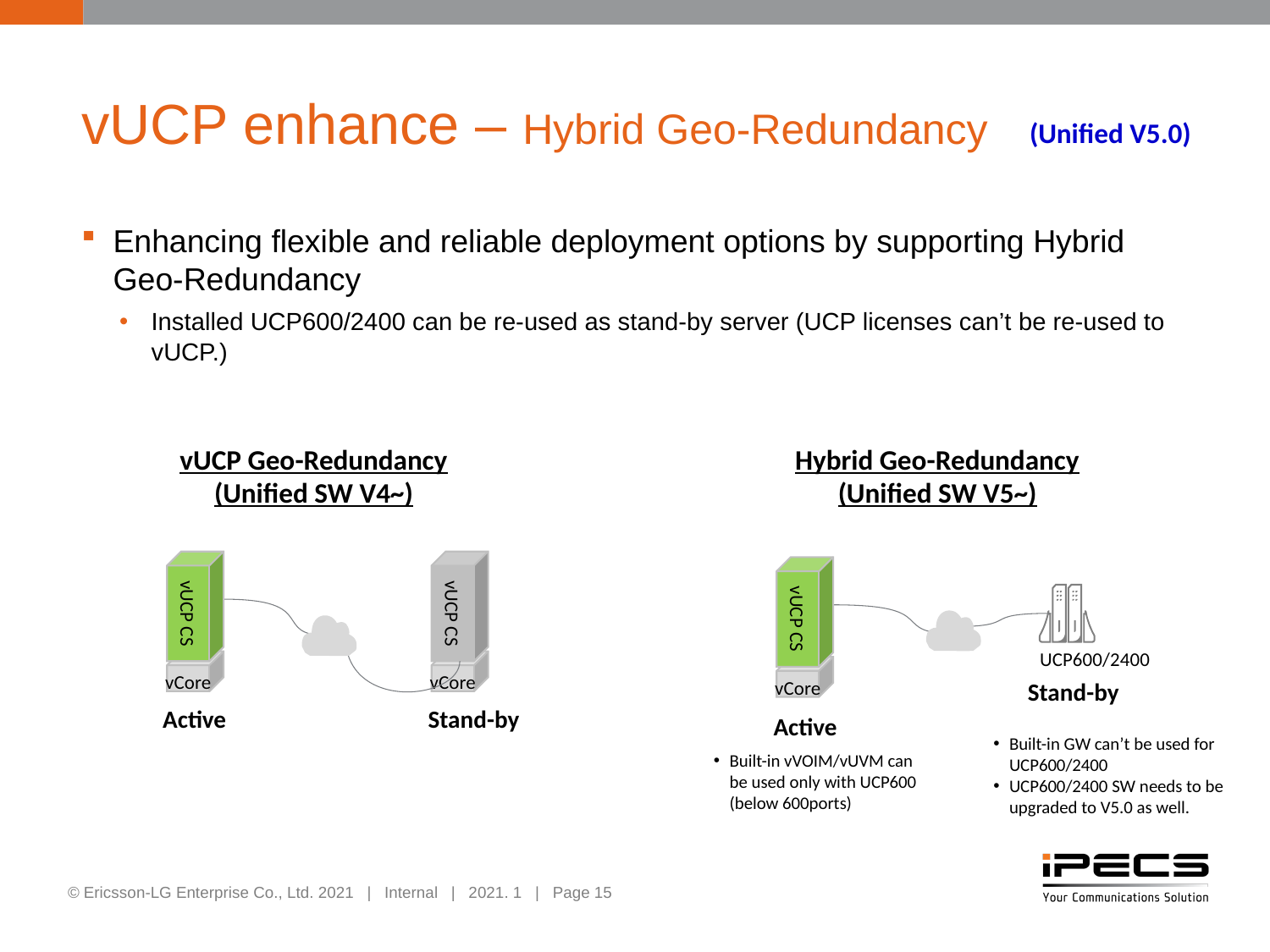

# vUCP enhance – Hybrid Geo-Redundancy
(Unified V5.0)
Enhancing flexible and reliable deployment options by supporting Hybrid Geo-Redundancy
Installed UCP600/2400 can be re-used as stand-by server (UCP licenses can’t be re-used to vUCP.)
vUCP Geo-Redundancy
(Unified SW V4~)
Hybrid Geo-Redundancy
(Unified SW V5~)
vUCP CS
vUCP CS
vUCP CS

UCP600/2400
vCore
vCore
vCore
Stand-by
Active
Stand-by
Active
Built-in GW can’t be used for UCP600/2400
UCP600/2400 SW needs to be upgraded to V5.0 as well.
Built-in vVOIM/vUVM can be used only with UCP600 (below 600ports)